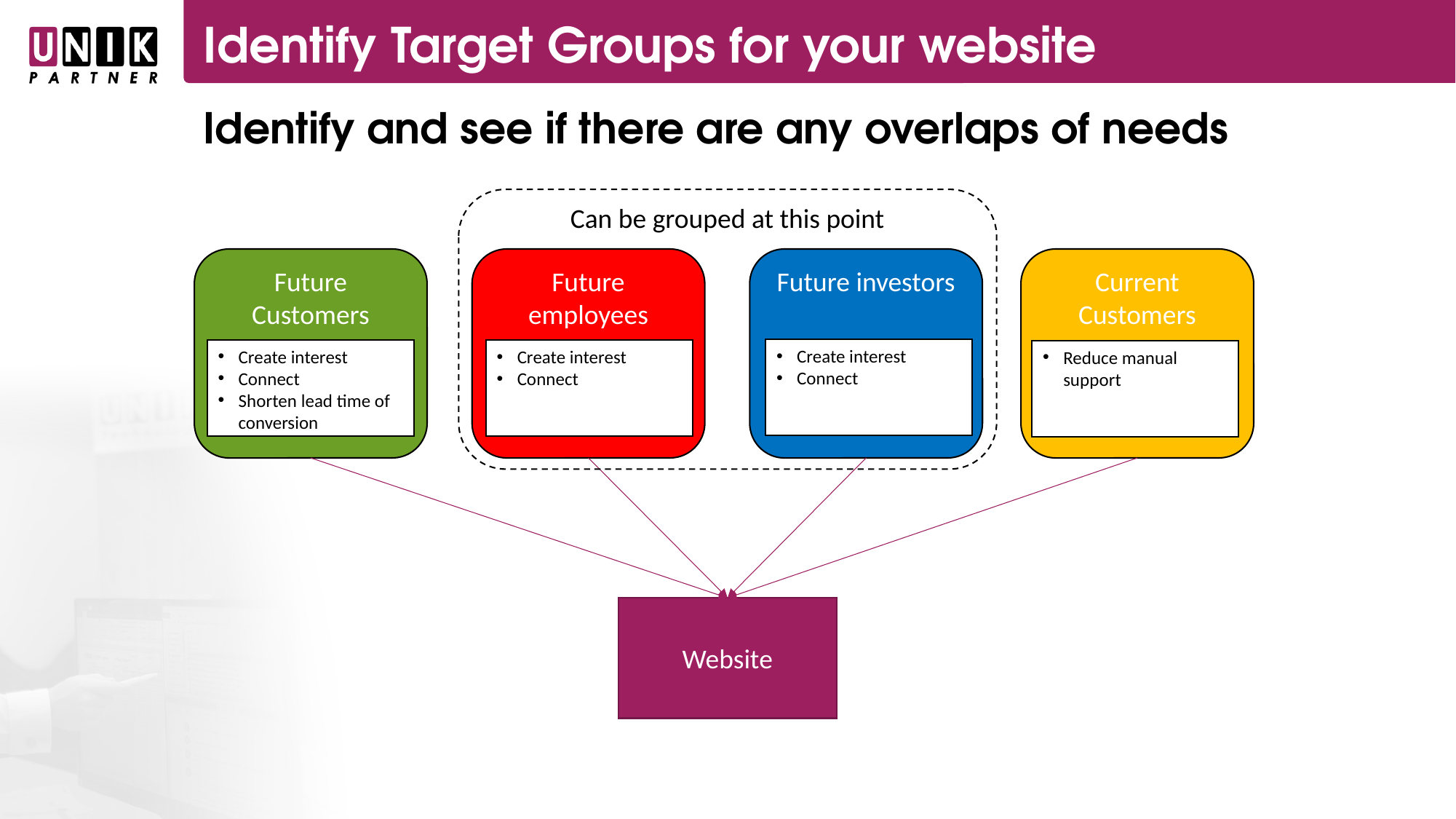

# Identify Target Groups for your website
Identify and see if there are any overlaps of needs

Can be grouped at this point
Future Customers
Future employees
Future investors
Current Customers
Create interest
Connect
Create interest
Connect
Shorten lead time of conversion
Create interest
Connect
Reduce manual support
Website